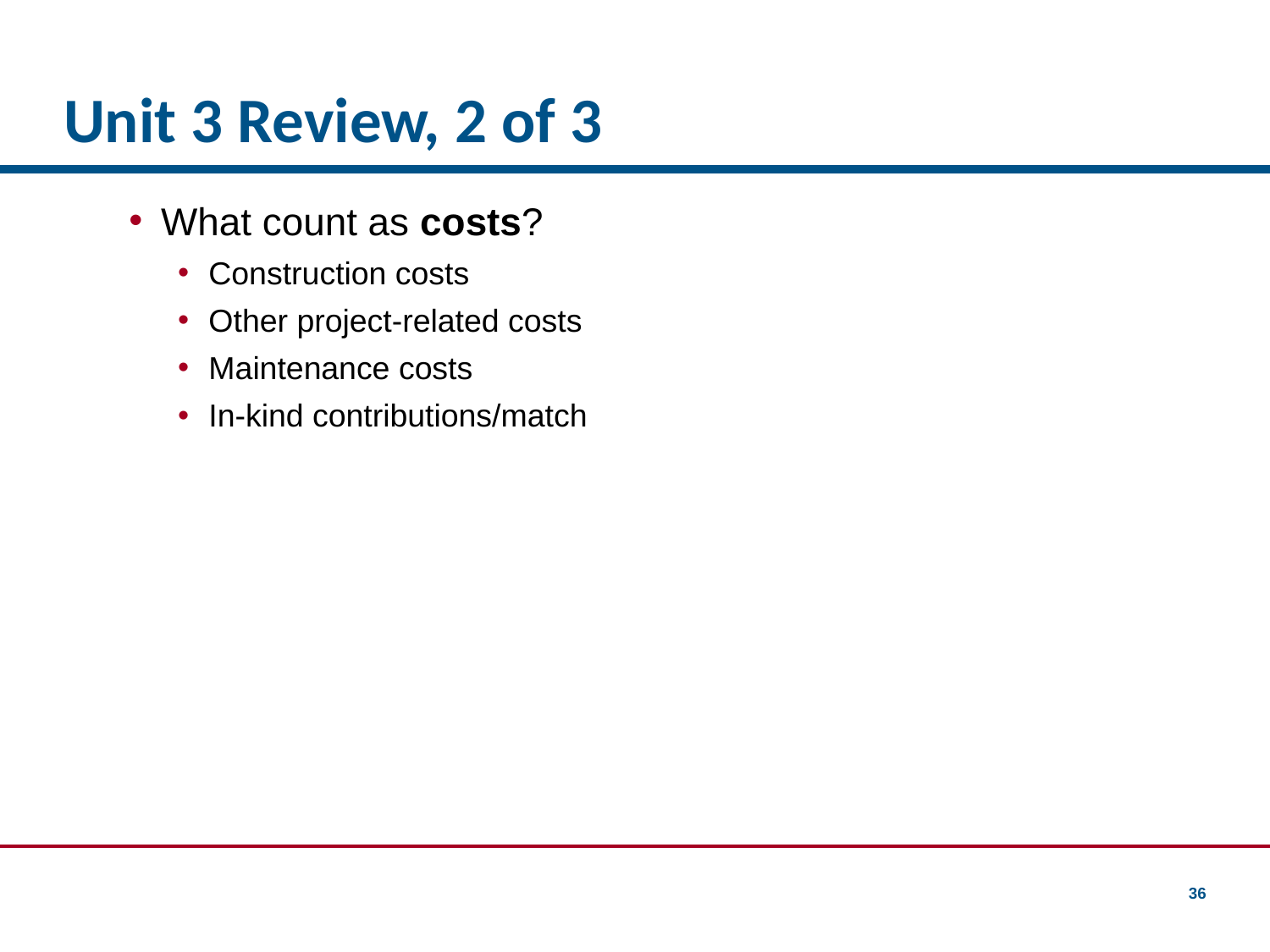

# Unit 3 Review, 2 of 3
What count as costs?
Construction costs
Other project-related costs
Maintenance costs
In-kind contributions/match

36